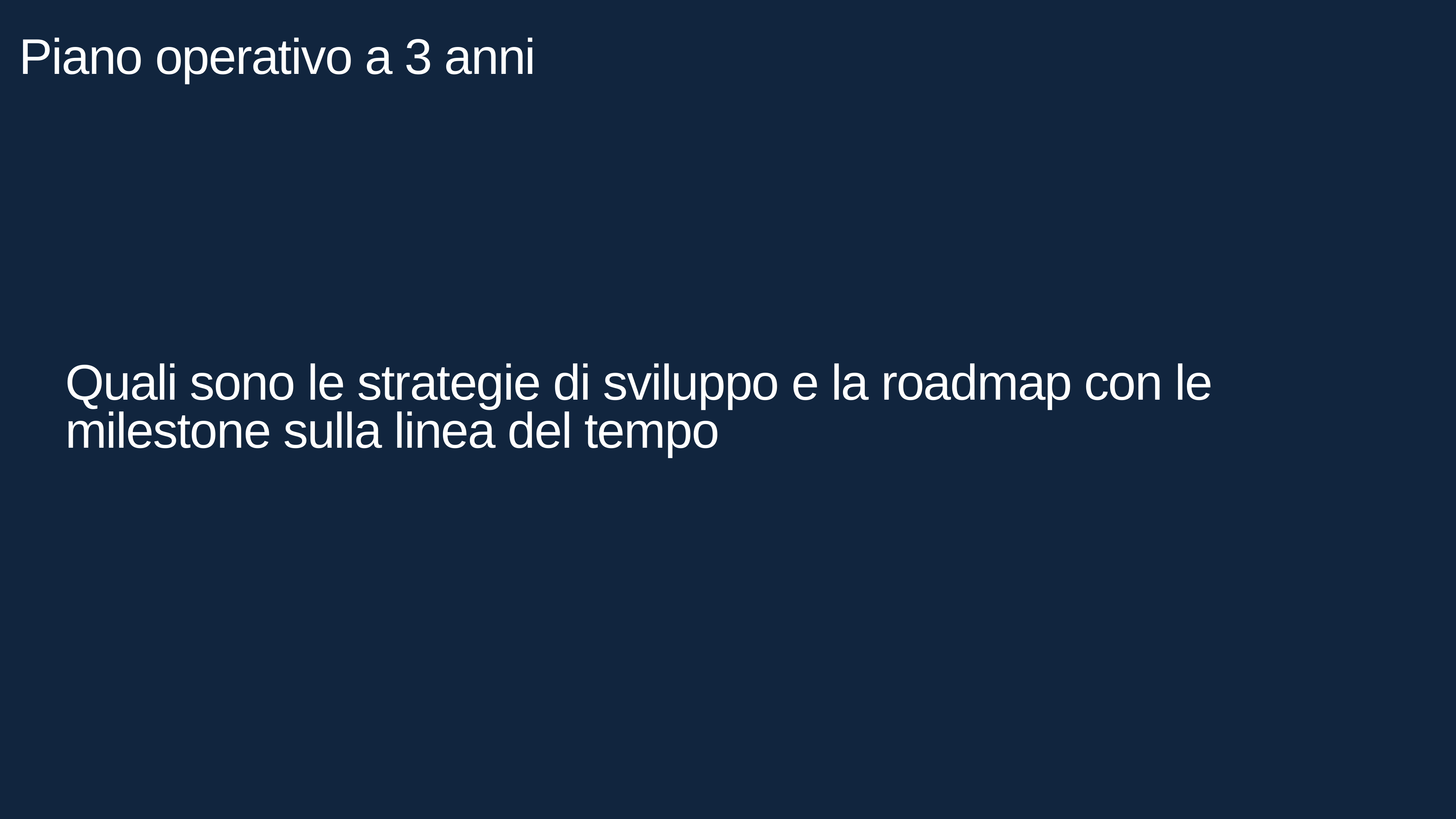

Piano operativo a 3 anni
Quali sono le strategie di sviluppo e la roadmap con le milestone sulla linea del tempo